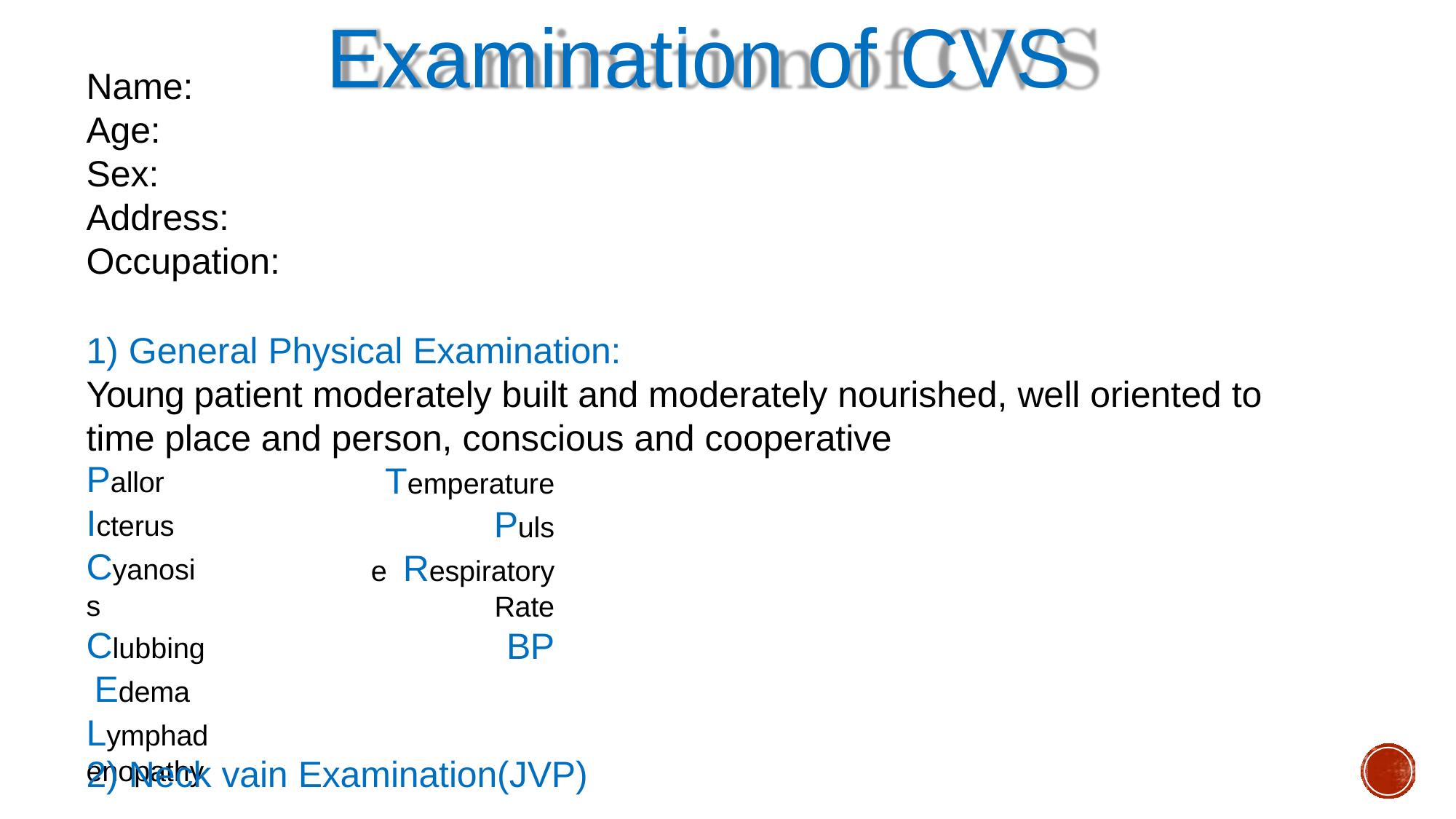

# Examination of CVS

Name:
Age:
Sex:
Address:
Occupation:

1) General Physical Examination:
Young patient moderately built and moderately nourished, well oriented to  time place and person, conscious and cooperative
Pallor  Icterus  Cyanosis  Clubbing  Edema
Lymphadenopathy
Temperature
Pulse  Respiratory Rate
BP
2) Neck vain Examination(JVP)